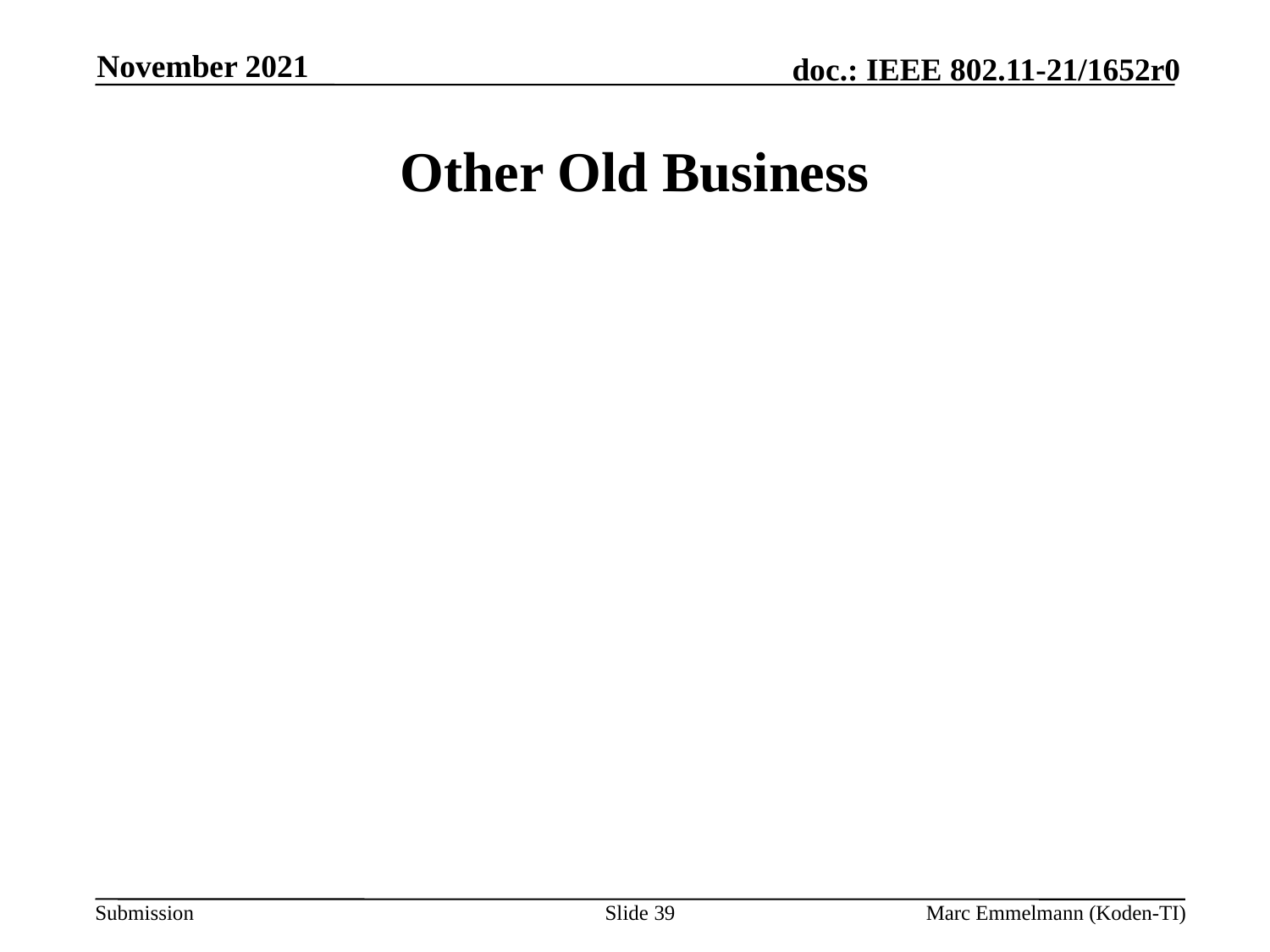

November 2021
# Other Old Business

Slide 39
Marc Emmelmann (Koden-TI)